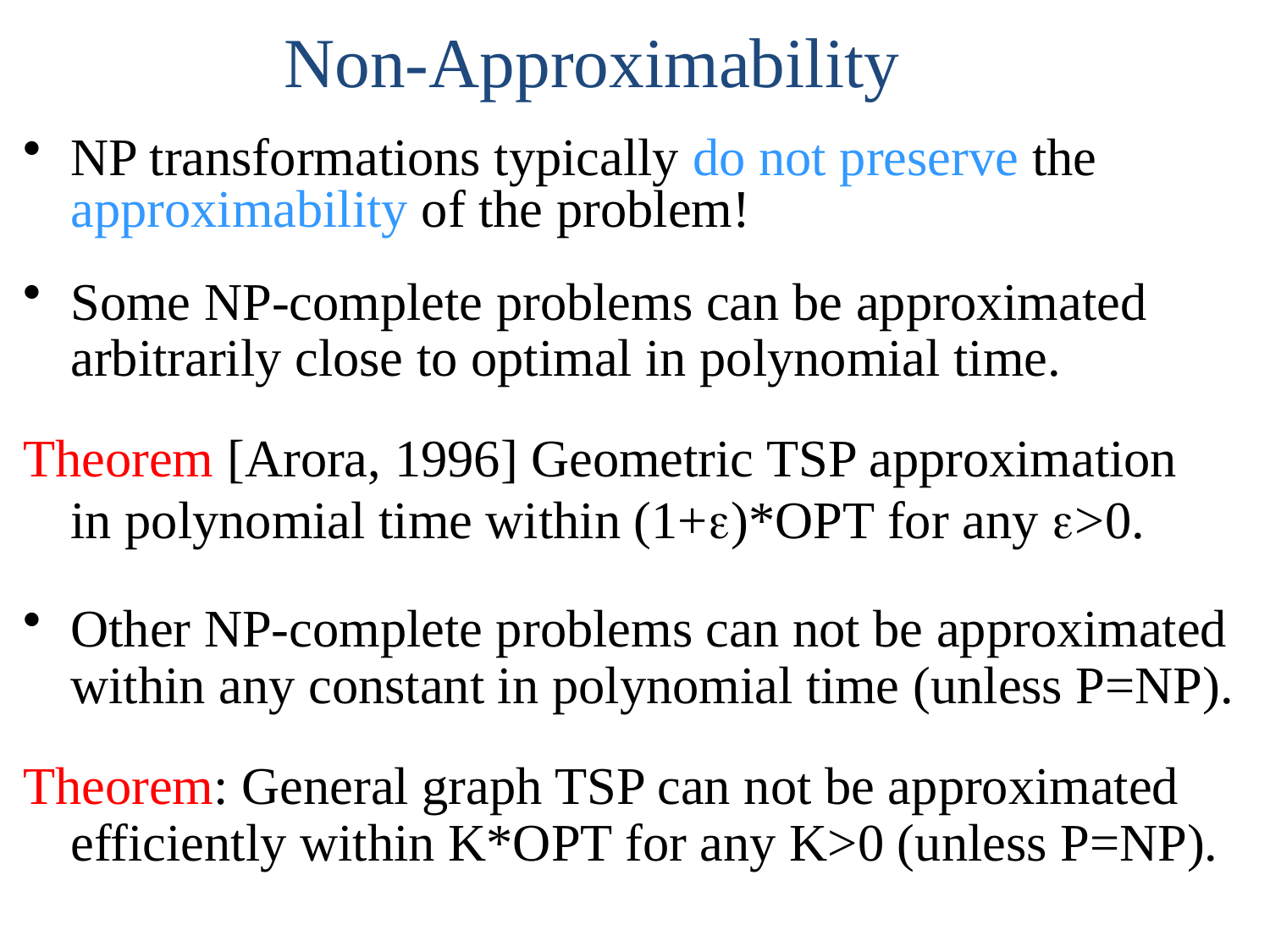

Non-Approximability
NP transformations typically do not preserve the
	approximability of the problem!

Some NP-complete problems can be approximated
	arbitrarily close to optimal in polynomial time.

Theorem [Arora, 1996] Geometric TSP approximation
	in polynomial time within (1+ε)*OPT for any ε>0.

Other NP-complete problems can not be approximated
	within any constant in polynomial time (unless P=NP).

Theorem: General graph TSP can not be approximated
	efficiently within K*OPT for any K>0 (unless P=NP).